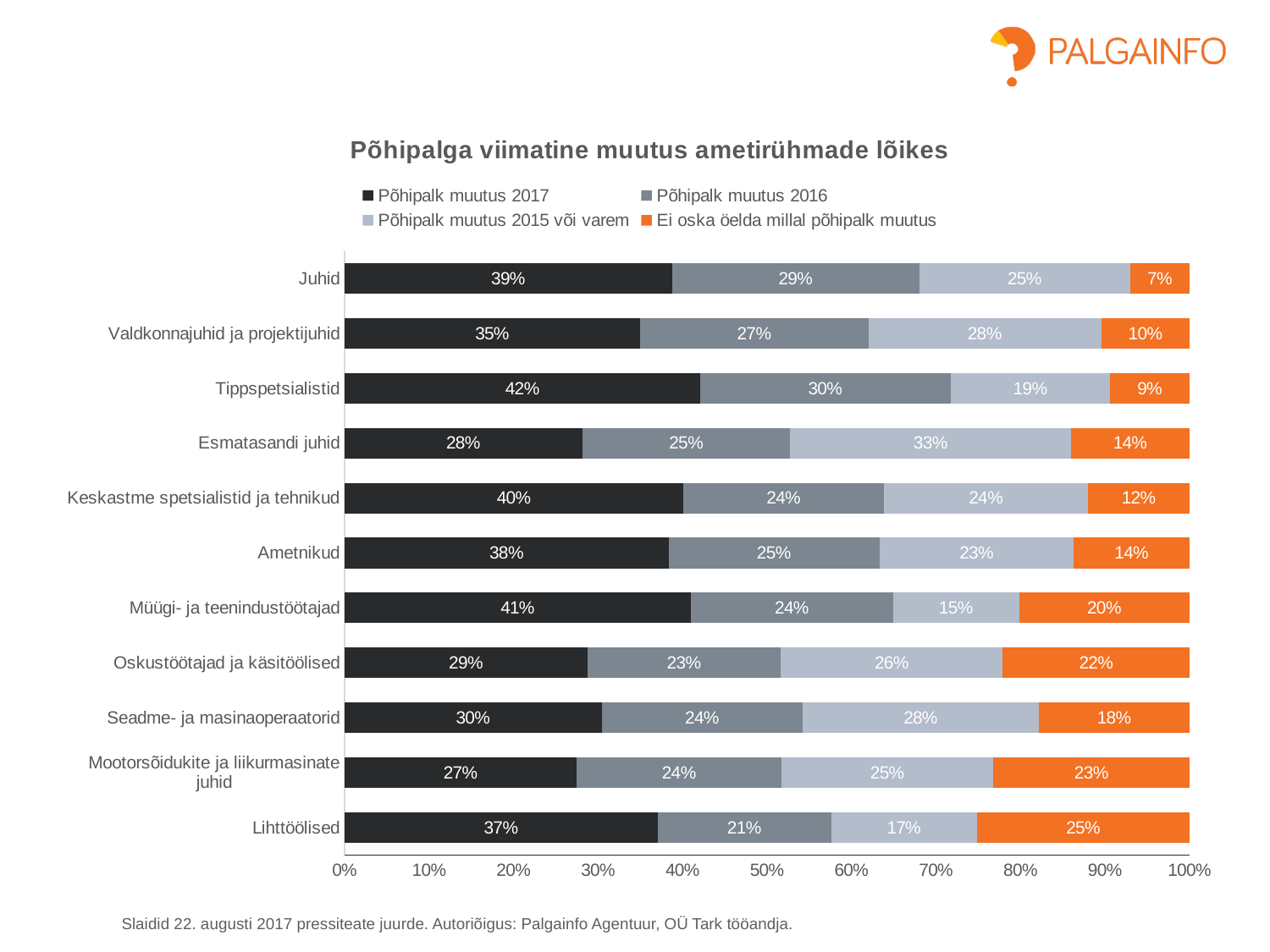

### Chart: Põhipalga viimatine muutus ametirühmade lõikes

| Category | Põhipalk muutus 2017 | Põhipalk muutus 2016 | Põhipalk muutus 2015 või varem | Ei oska öelda millal põhipalk muutus |
|---|---|---|---|---|
| Juhid | 0.3876651982378855 | 0.2922173274596182 | 0.24963289280469897 | 0.07048458149779736 |
| Valdkonnajuhid ja projektijuhid | 0.34966216216216217 | 0.2702702702702703 | 0.27533783783783783 | 0.10472972972972973 |
| Tippspetsialistid | 0.42091152815013405 | 0.29605515128303334 | 0.18881654538491 | 0.09421677518192263 |
| Esmatasandi juhid | 0.28125 | 0.24609375 | 0.33203125 | 0.140625 |
| Keskastme spetsialistid ja tehnikud | 0.4007696536558549 | 0.23749312809235845 | 0.24134139637163277 | 0.12039582188015394 |
| Ametnikud | 0.3835091083413231 | 0.24928092042186 | 0.23010546500479387 | 0.137104506232023 |
| Müügi- ja teenindustöötajad | 0.40969162995594716 | 0.2393538913362702 | 0.14904552129221732 | 0.20190895741556533 |
| Oskustöötajad ja käsitöölised | 0.2871189773844641 | 0.22910521140609635 | 0.26253687315634217 | 0.22123893805309736 |
| Seadme- ja masinaoperaatorid | 0.30407523510971785 | 0.23824451410658307 | 0.27899686520376177 | 0.1786833855799373 |
| Mootorsõidukite ja liikurmasinate juhid | 0.2743055555555556 | 0.24305555555555555 | 0.25 | 0.2326388888888889 |
| Lihttöölised | 0.37050359712230213 | 0.20503597122302158 | 0.17266187050359713 | 0.2517985611510791 |